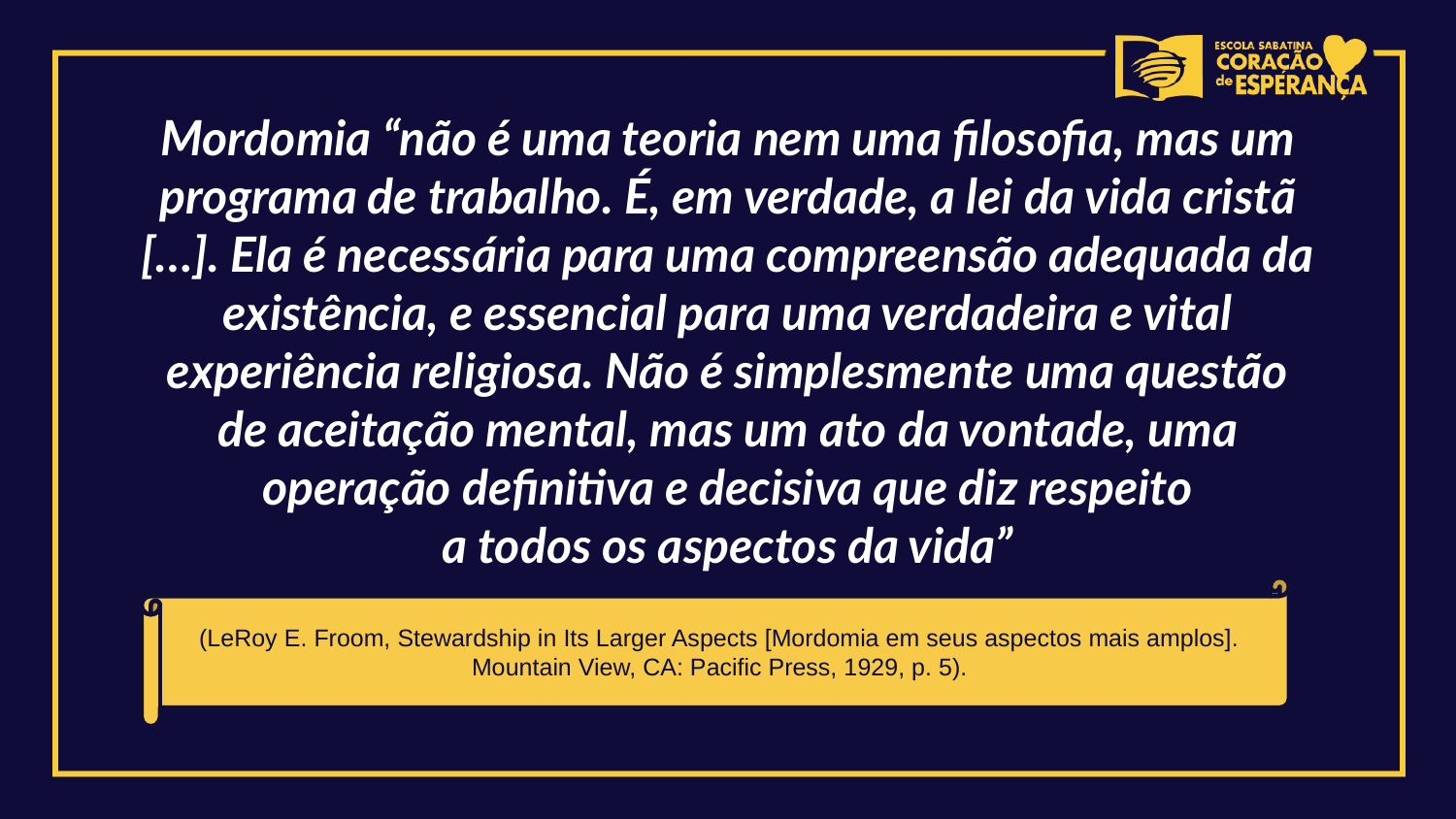

Mordomia “não é uma teoria nem uma filosofia, mas um programa de trabalho. É, em verdade, a lei da vida cristã […]. Ela é necessária para uma compreensão adequada da existência, e essencial para uma verdadeira e vital experiência religiosa. Não é simplesmente uma questão
de aceitação mental, mas um ato da vontade, uma operação definitiva e decisiva que diz respeito
a todos os aspectos da vida”
(LeRoy E. Froom, Stewardship in Its Larger Aspects [Mordomia em seus aspectos mais amplos]. Mountain View, CA: Pacific Press, 1929, p. 5).